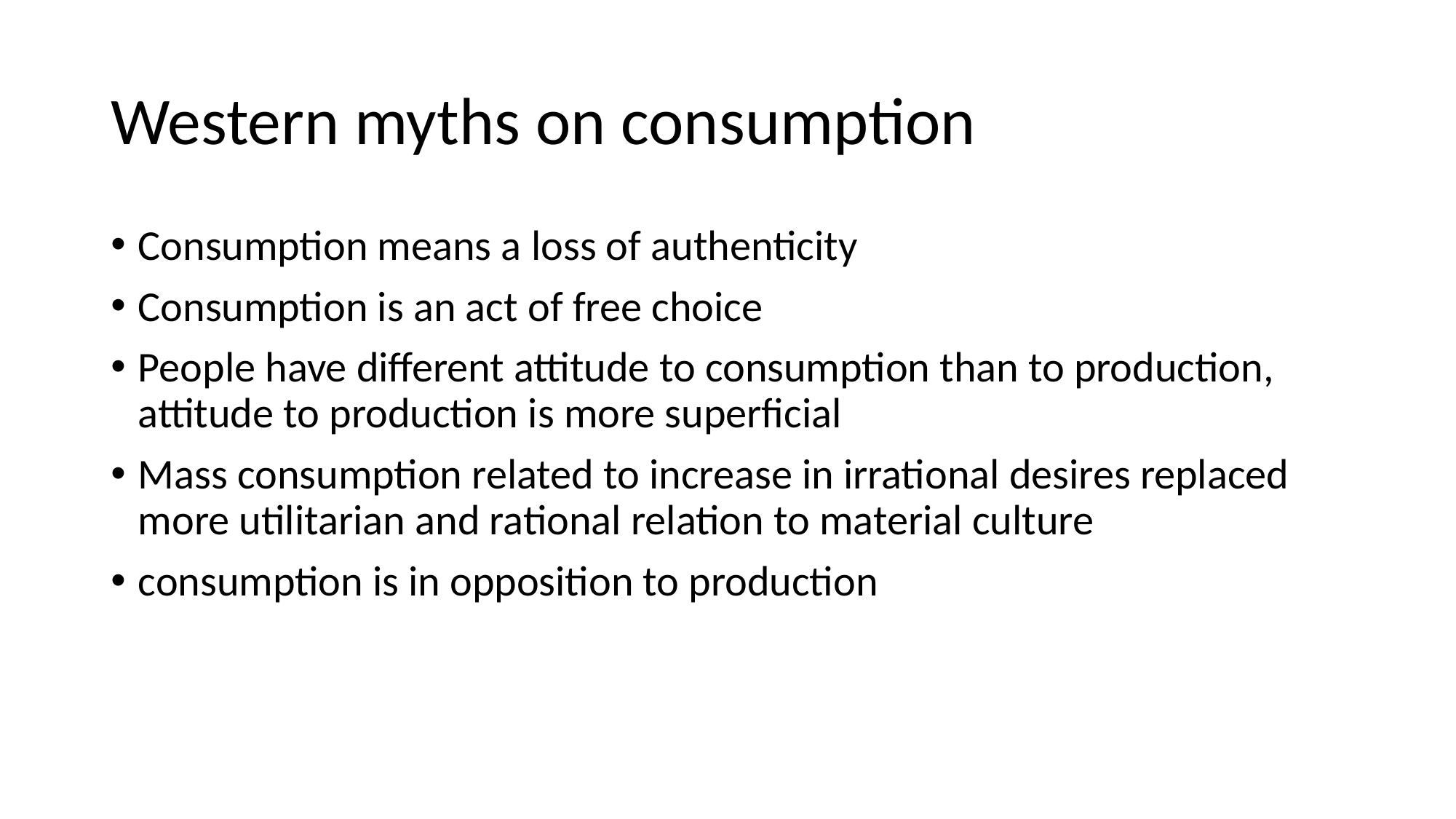

# Western myths on consumption
Consumption means a loss of authenticity
Consumption is an act of free choice
People have different attitude to consumption than to production, attitude to production is more superficial
Mass consumption related to increase in irrational desires replaced more utilitarian and rational relation to material culture
consumption is in opposition to production